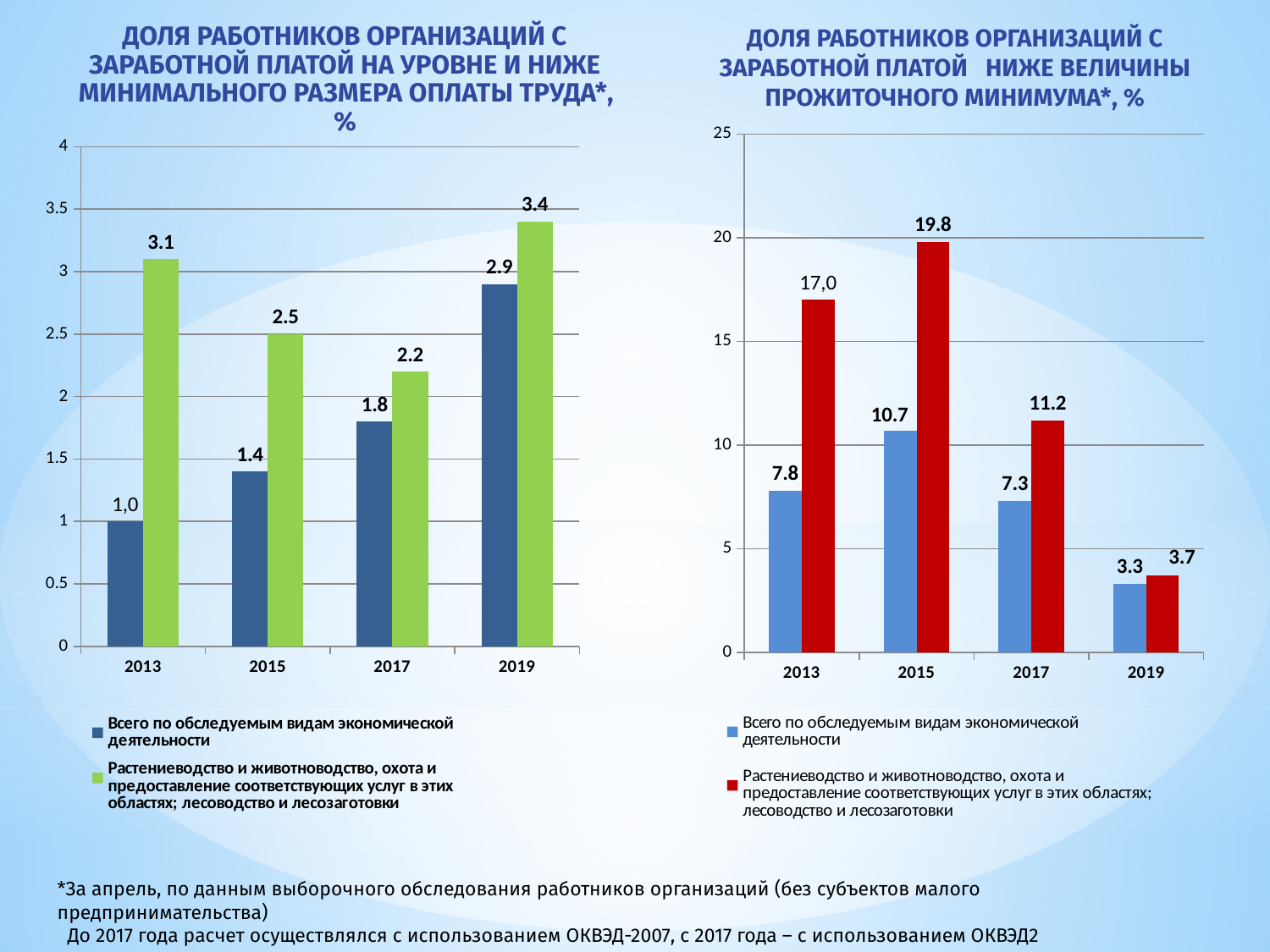

ДОЛЯ РАБОТНИКОВ ОРГАНИЗАЦИЙ С ЗАРАБОТНОЙ ПЛАТОЙ НА УРОВНЕ И НИЖЕ МИНИМАЛЬНОГО РАЗМЕРА ОПЛАТЫ ТРУДА*,%
ДОЛЯ РАБОТНИКОВ ОРГАНИЗАЦИЙ С ЗАРАБОТНОЙ ПЛАТОЙ   НИЖЕ ВЕЛИЧИНЫ ПРОЖИТОЧНОГО МИНИМУМА*, %

### Chart

| Category | Всего по обследуемым видам экономической деятельности | Растениеводство и животноводство, охота и предоставление соответствующих услуг в этих областях; лесоводство и лесозаготовки |
|---|---|---|
| 2013 | 7.8 | 17.0 |
| 2015 | 10.7 | 19.8 |
| 2017 | 7.3 | 11.2 |
| 2019 | 3.3 | 3.7 |

### Chart

| Category | Всего по обследуемым видам экономической деятельности | Растениеводство и животноводство, охота и предоставление соответствующих услуг в этих областях; лесоводство и лесозаготовки |
|---|---|---|
| 2013 | 1.0 | 3.1 |
| 2015 | 1.4 | 2.5 |
| 2017 | 1.8 | 2.2 |
| 2019 | 2.9 | 3.4 |
*За апрель, по данным выборочного обследования работников организаций (без субъектов малого предпринимательства)
  До 2017 года расчет осуществлялся с использованием ОКВЭД-2007, с 2017 года – с использованием ОКВЭД2